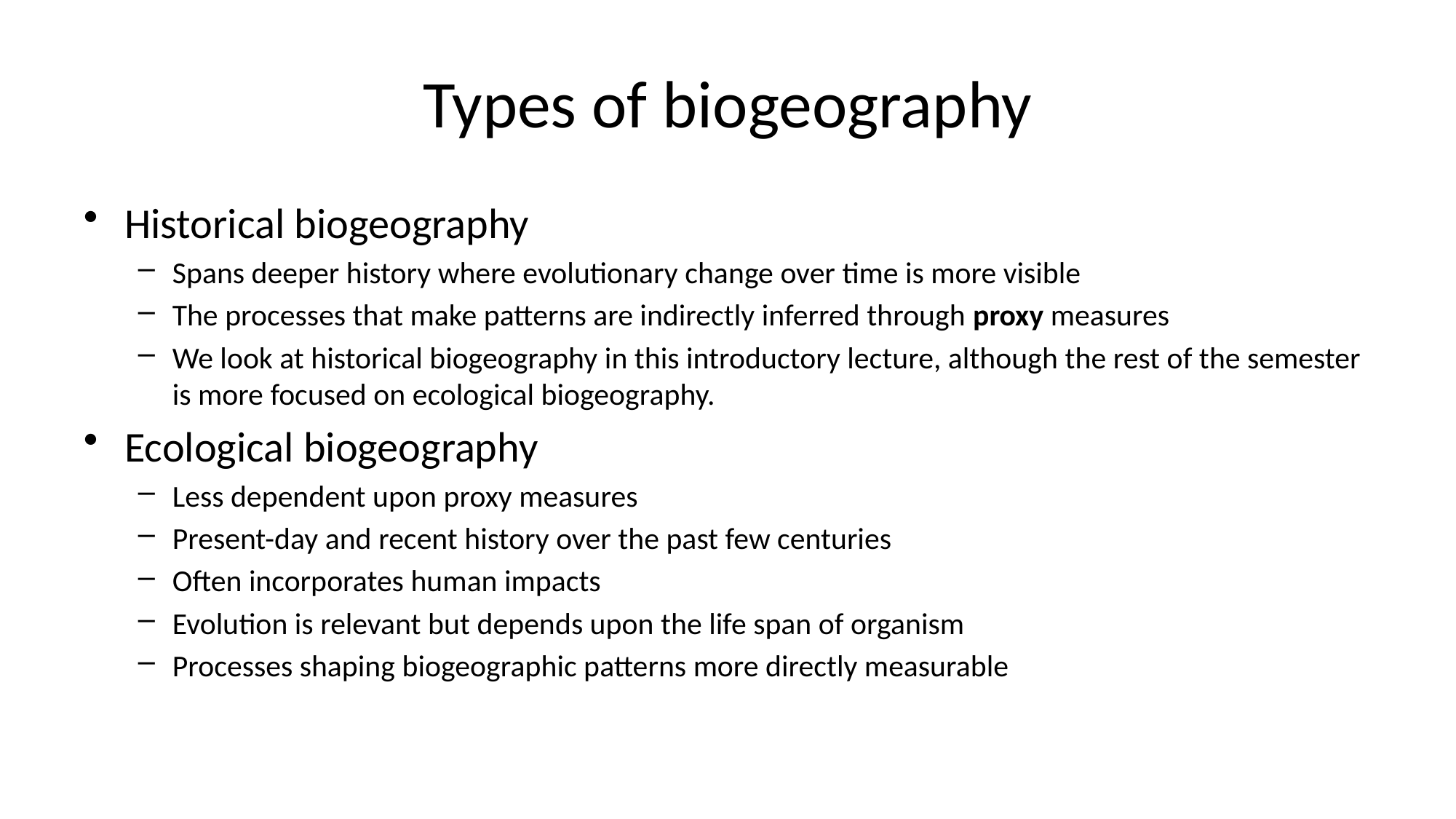

# Types of biogeography
Historical biogeography
Spans deeper history where evolutionary change over time is more visible
The processes that make patterns are indirectly inferred through proxy measures
We look at historical biogeography in this introductory lecture, although the rest of the semester is more focused on ecological biogeography.
Ecological biogeography
Less dependent upon proxy measures
Present-day and recent history over the past few centuries
Often incorporates human impacts
Evolution is relevant but depends upon the life span of organism
Processes shaping biogeographic patterns more directly measurable